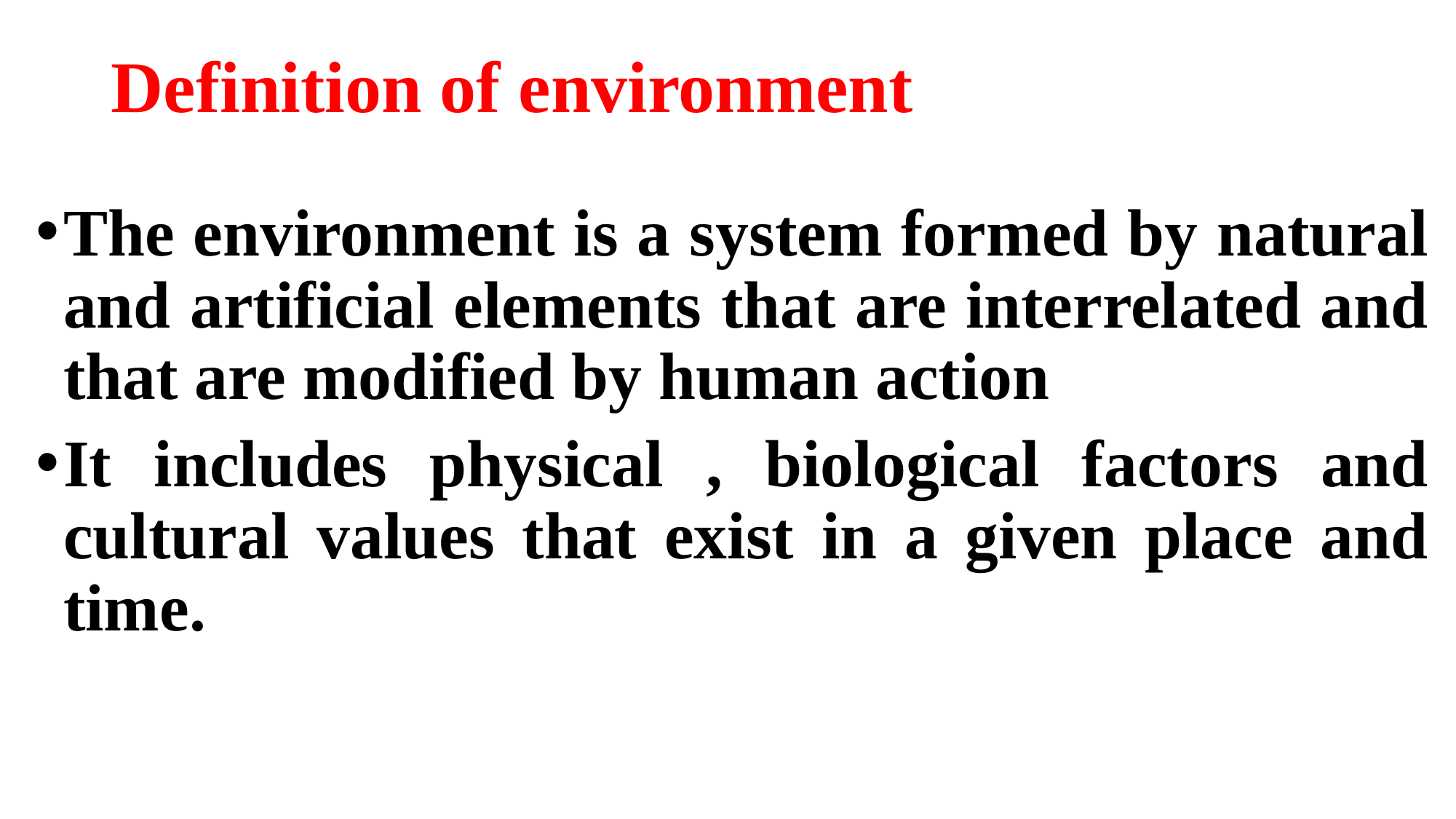

# Definition of environment

The environment is a system formed by natural and artificial elements that are interrelated and that are modified by human action
It includes physical , biological factors and cultural values that exist in a given place and time.